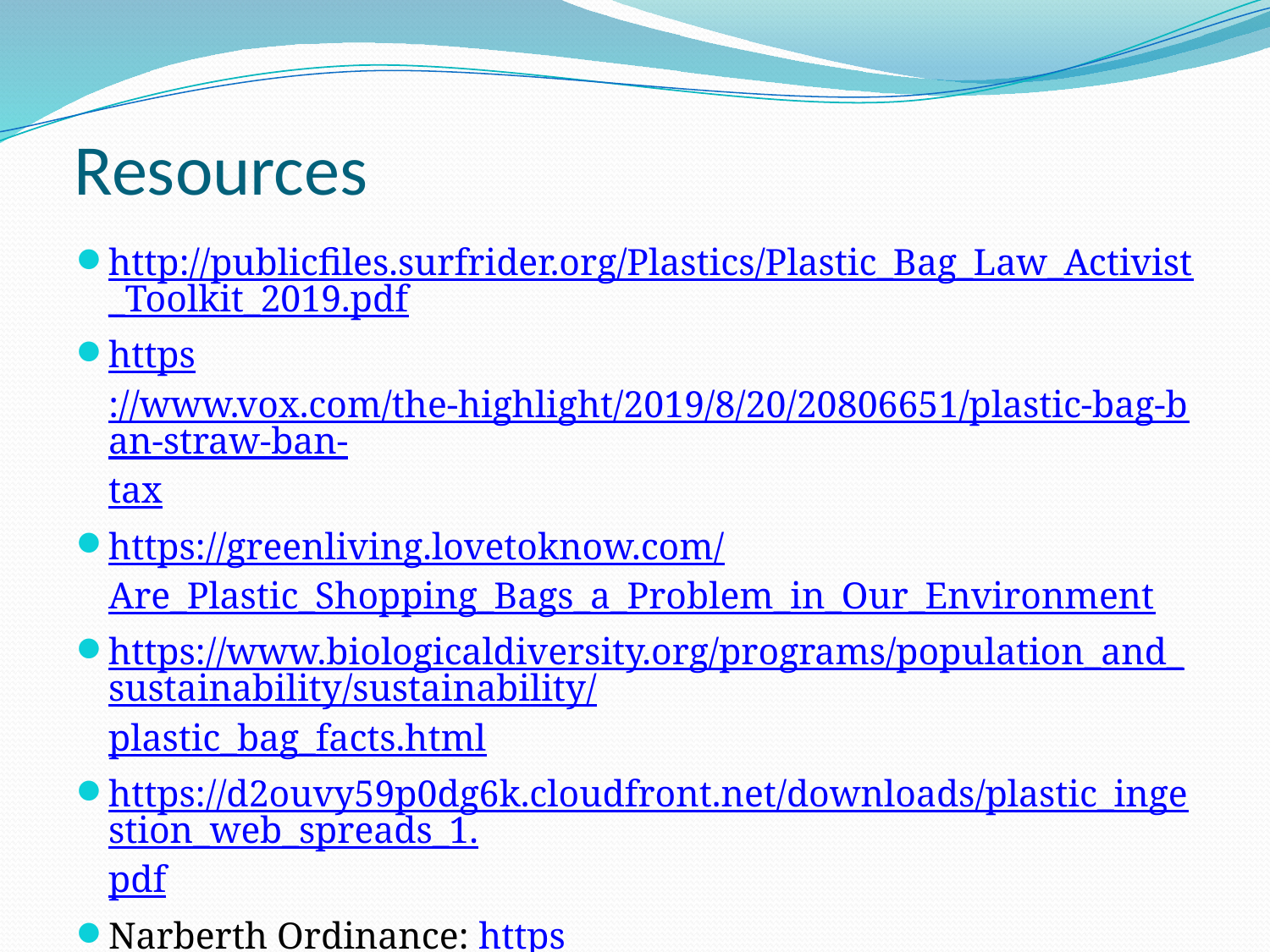

# Resources
http://publicfiles.surfrider.org/Plastics/Plastic_Bag_Law_Activist_Toolkit_2019.pdf
https://www.vox.com/the-highlight/2019/8/20/20806651/plastic-bag-ban-straw-ban-tax
https://greenliving.lovetoknow.com/Are_Plastic_Shopping_Bags_a_Problem_in_Our_Environment
https://www.biologicaldiversity.org/programs/population_and_sustainability/sustainability/plastic_bag_facts.html
https://d2ouvy59p0dg6k.cloudfront.net/downloads/plastic_ingestion_web_spreads_1.pdf
Narberth Ordinance: https://www.ecode360.com/NA0447/laws/LF1057727.pdf